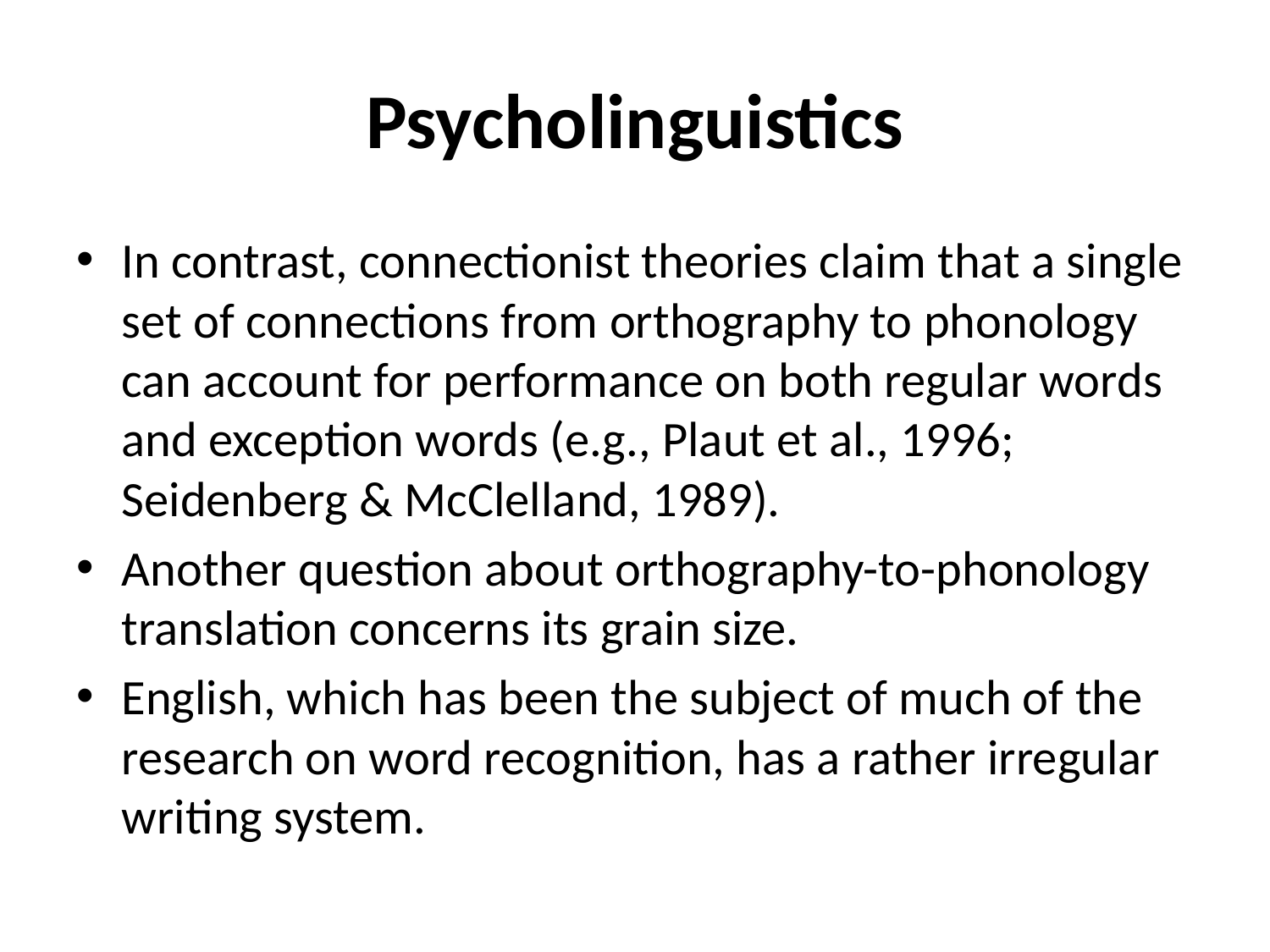

# Psycholinguistics
In contrast, connectionist theories claim that a single set of connections from orthography to phonology can account for performance on both regular words and exception words (e.g., Plaut et al., 1996; Seidenberg & McClelland, 1989).
Another question about orthography-to-phonology translation concerns its grain size.
English, which has been the subject of much of the research on word recognition, has a rather irregular writing system.